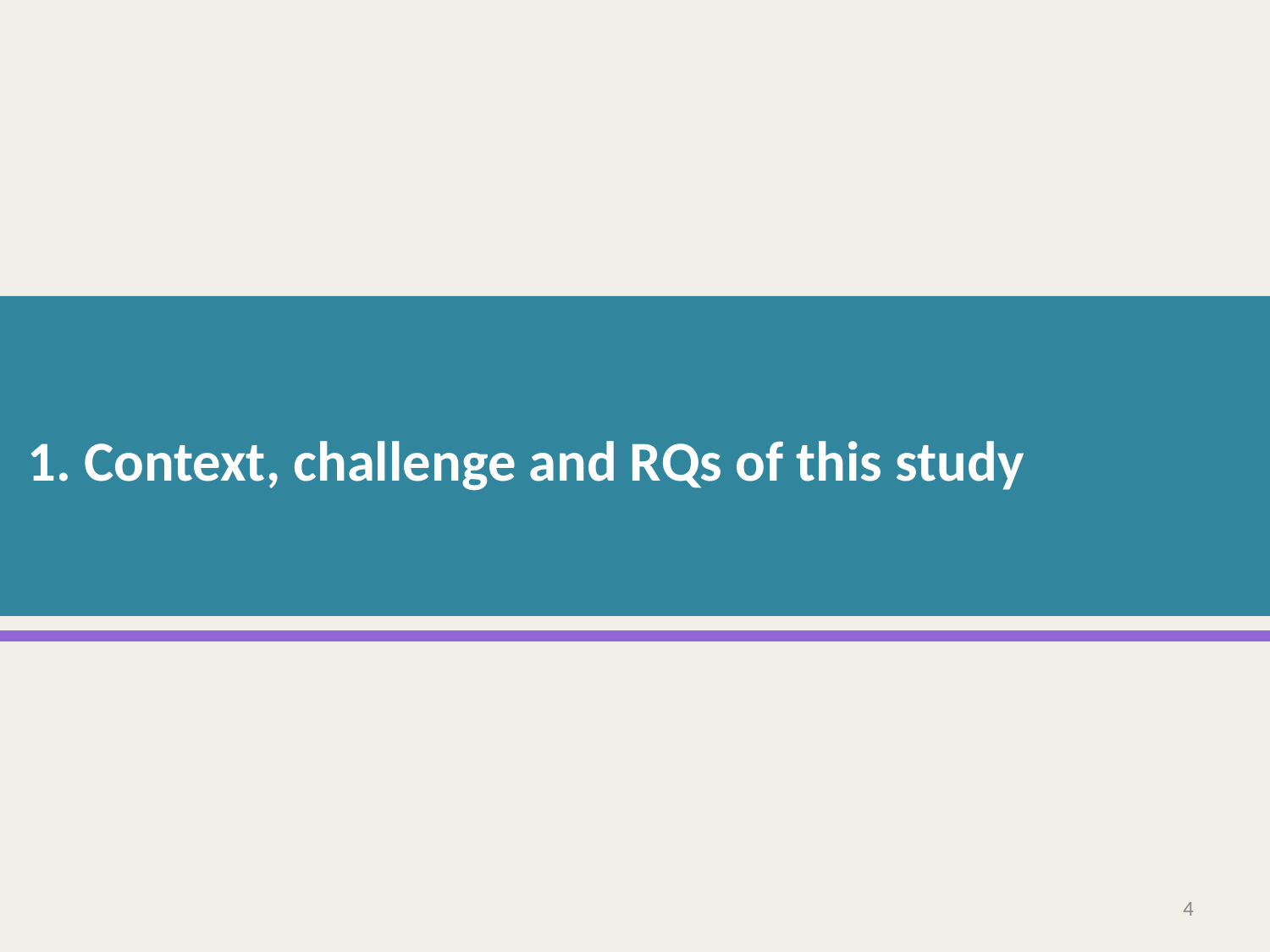

# 1. Context, challenge and RQs of this study
4